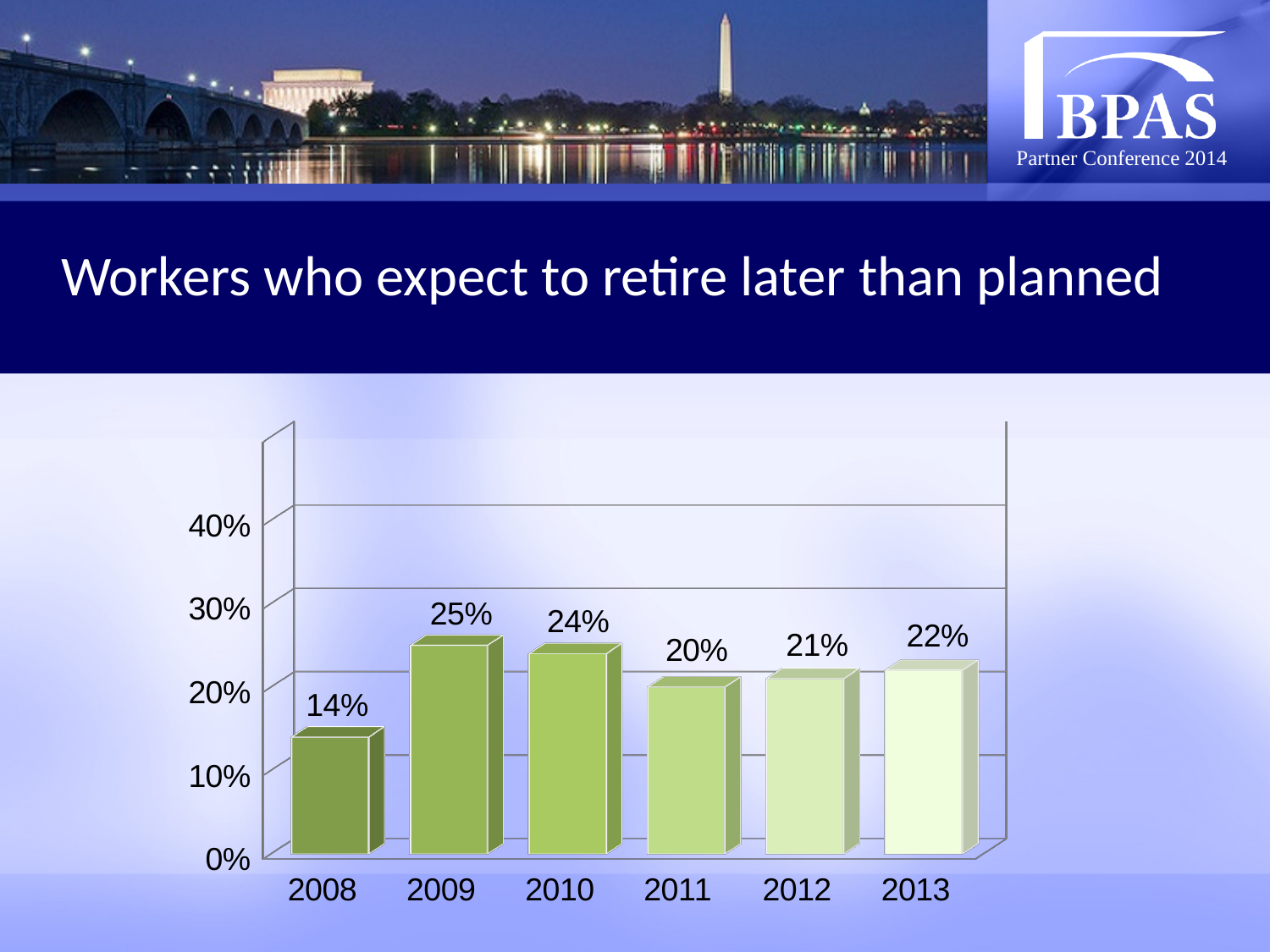

Workers who expect to retire later than planned

[unsupported chart]